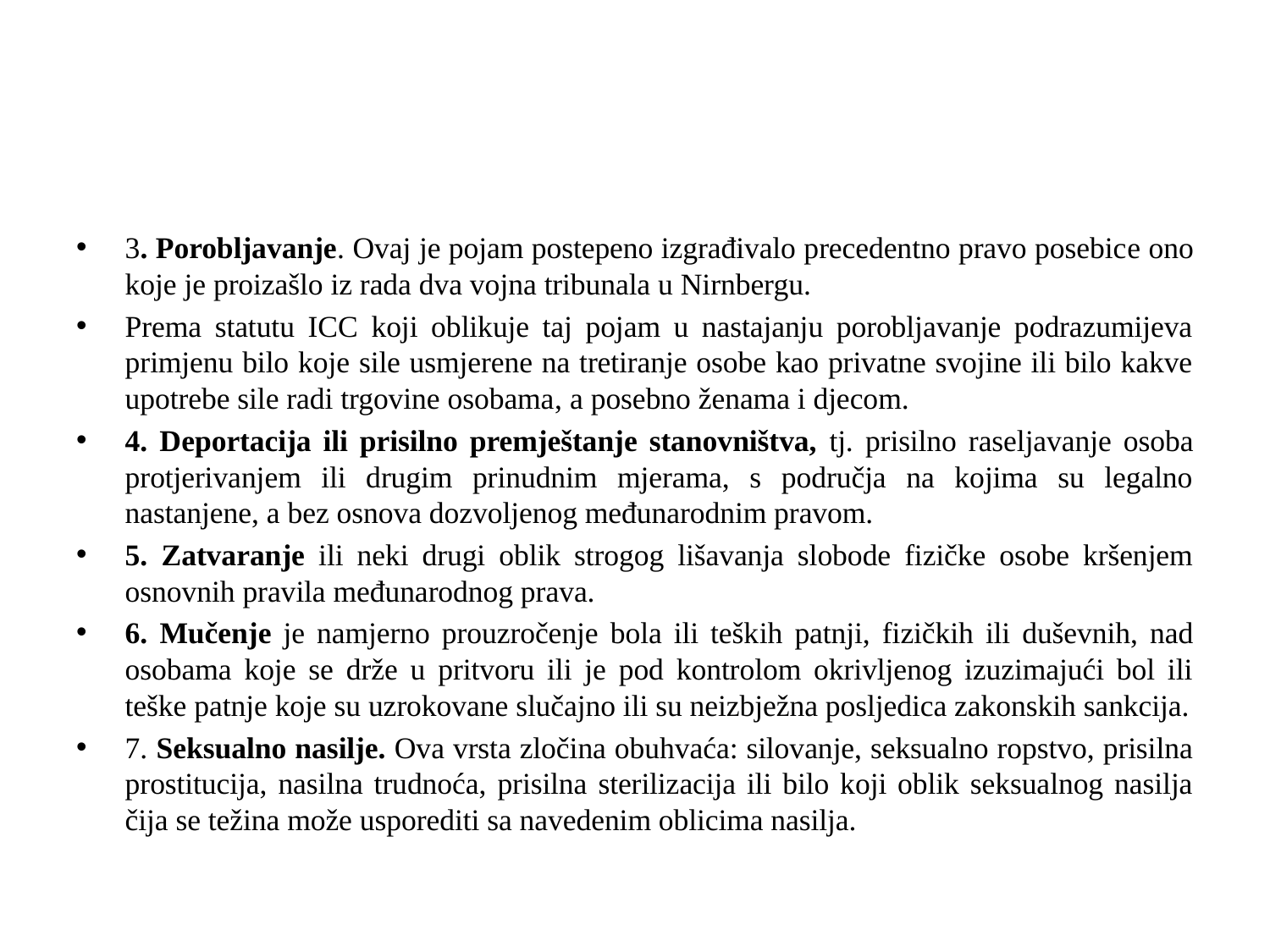

#
3. Porobljavanje. Ovaj je pojam postepeno izgrađivalo precedentno pravo posebice ono koje je proizašlo iz rada dva vojna tribunala u Nirnbergu.
Prema statutu ICC koji oblikuje taj pojam u nastajanju porobljavanje podrazumijeva primjenu bilo koje sile usmjerene na tretiranje osobe kao privatne svojine ili bilo kakve upotrebe sile radi trgovine osobama, a posebno ženama i djecom.
4. Deportacija ili prisilno premještanje stanovništva, tj. prisilno raseljavanje osoba protjerivanjem ili drugim prinudnim mjerama, s područja na kojima su legalno nastanjene, a bez osnova dozvoljenog međunarodnim pravom.
5. Zatvaranje ili neki drugi oblik strogog lišavanja slobode fizičke osobe kršenjem osnovnih pravila međunarodnog prava.
6. Mučenje je namjerno prouzročenje bola ili teških patnji, fizičkih ili duševnih, nad osobama koje se drže u pritvoru ili je pod kontrolom okrivljenog izuzimajući bol ili teške patnje koje su uzrokovane slučajno ili su neizbježna posljedica zakonskih sankcija.
7. Seksualno nasilje. Ova vrsta zločina obuhvaća: silovanje, seksualno ropstvo, prisilna prostitucija, nasilna trudnoća, prisilna sterilizacija ili bilo koji oblik seksualnog nasilja čija se težina može usporediti sa navedenim oblicima nasilja.